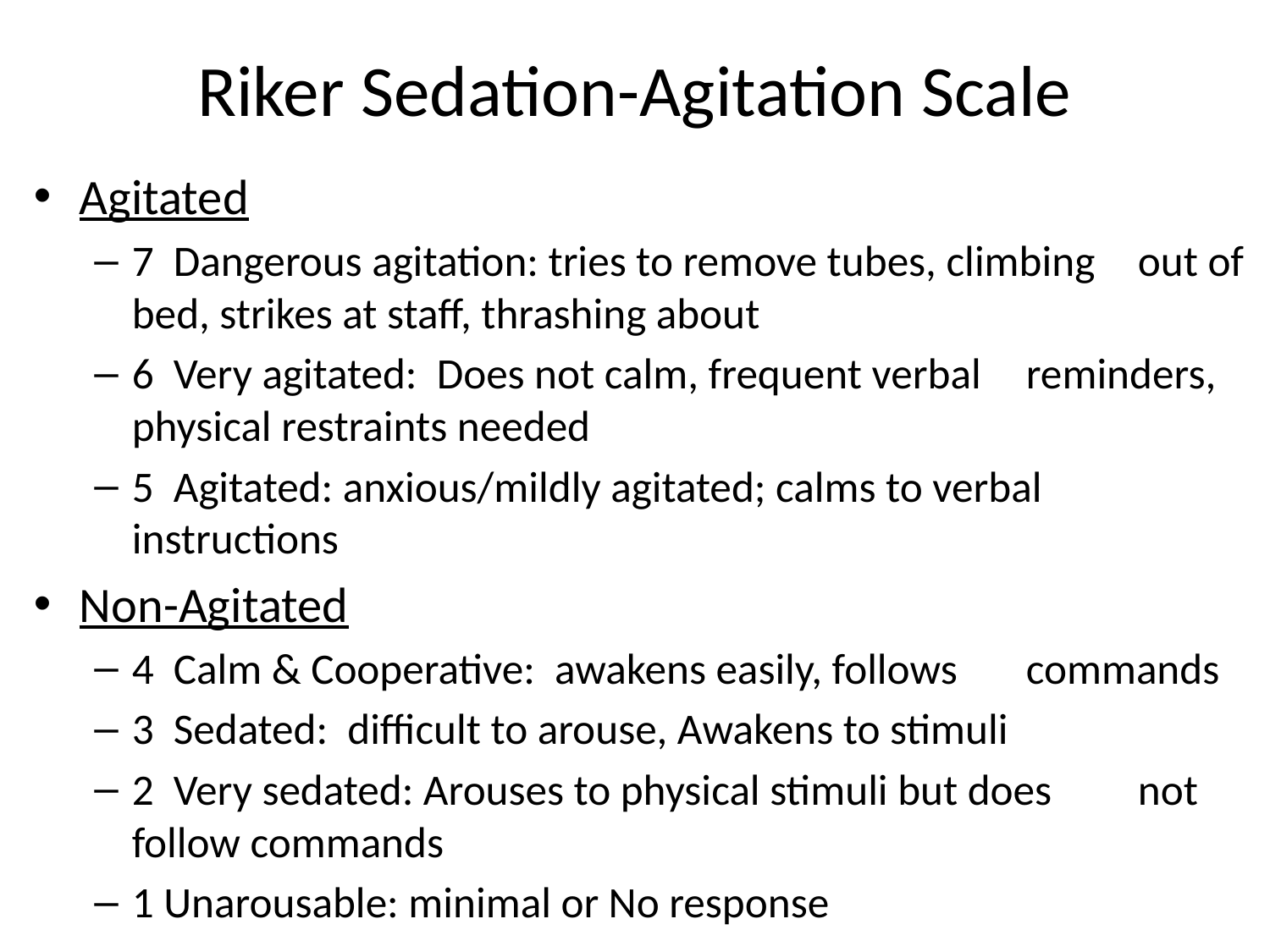

# Riker Sedation-Agitation Scale
Agitated
7  Dangerous agitation: tries to remove tubes, climbing 		out of bed, strikes at staff, thrashing about
6  Very agitated:  Does not calm, frequent verbal 			reminders, physical restraints needed
5  Agitated: anxious/mildly agitated; calms to verbal 		instructions
Non-Agitated
4  Calm & Cooperative:  awakens easily, follows 			commands
3  Sedated:  difficult to arouse, Awakens to stimuli
2  Very sedated: Arouses to physical stimuli but does 		not follow commands
1 Unarousable: minimal or No response